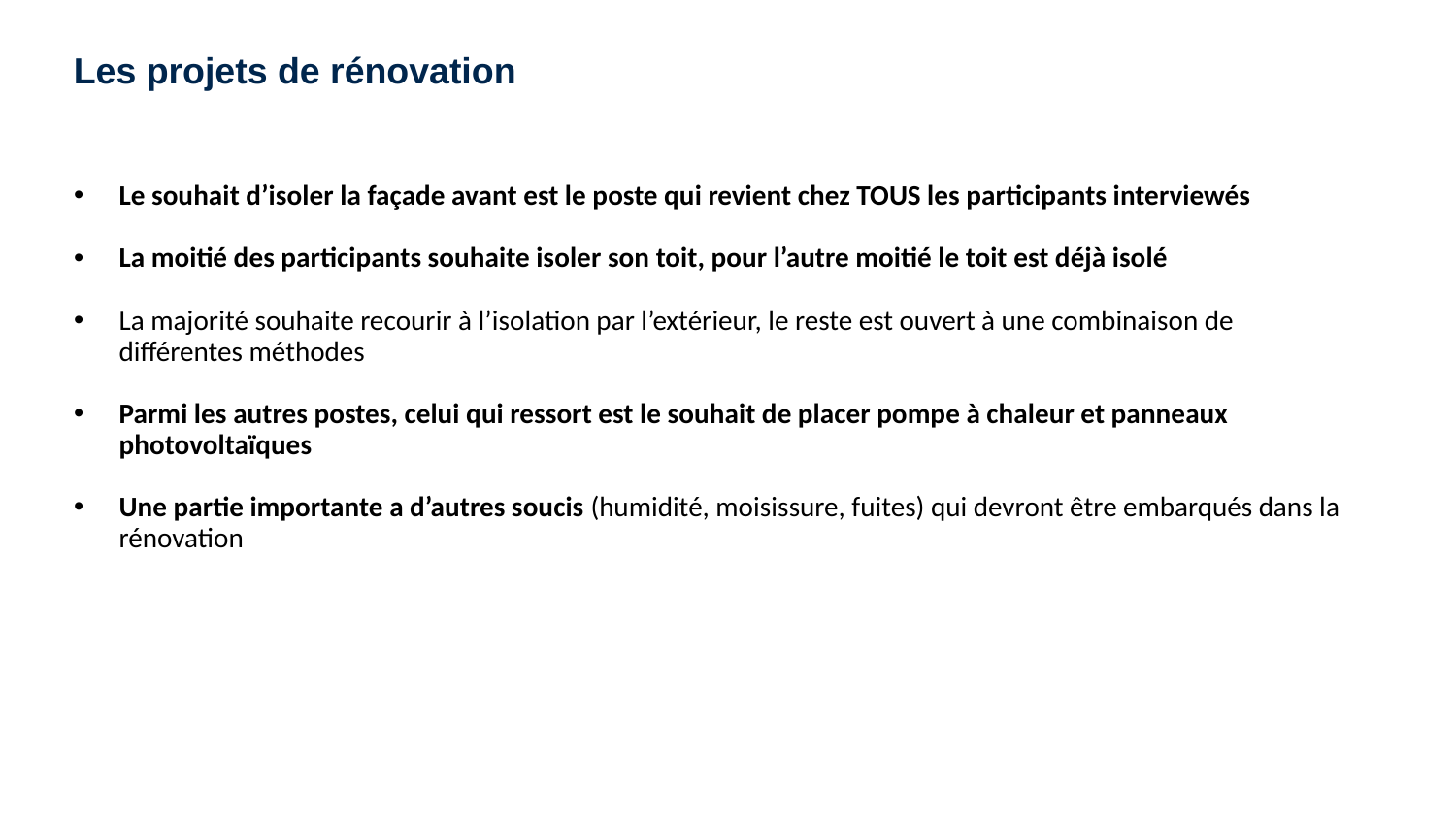

Les projets de rénovation
Le souhait d’isoler la façade avant est le poste qui revient chez TOUS les participants interviewés
La moitié des participants souhaite isoler son toit, pour l’autre moitié le toit est déjà isolé
La majorité souhaite recourir à l’isolation par l’extérieur, le reste est ouvert à une combinaison de différentes méthodes
Parmi les autres postes, celui qui ressort est le souhait de placer pompe à chaleur et panneaux photovoltaïques
Une partie importante a d’autres soucis (humidité, moisissure, fuites) qui devront être embarqués dans la rénovation